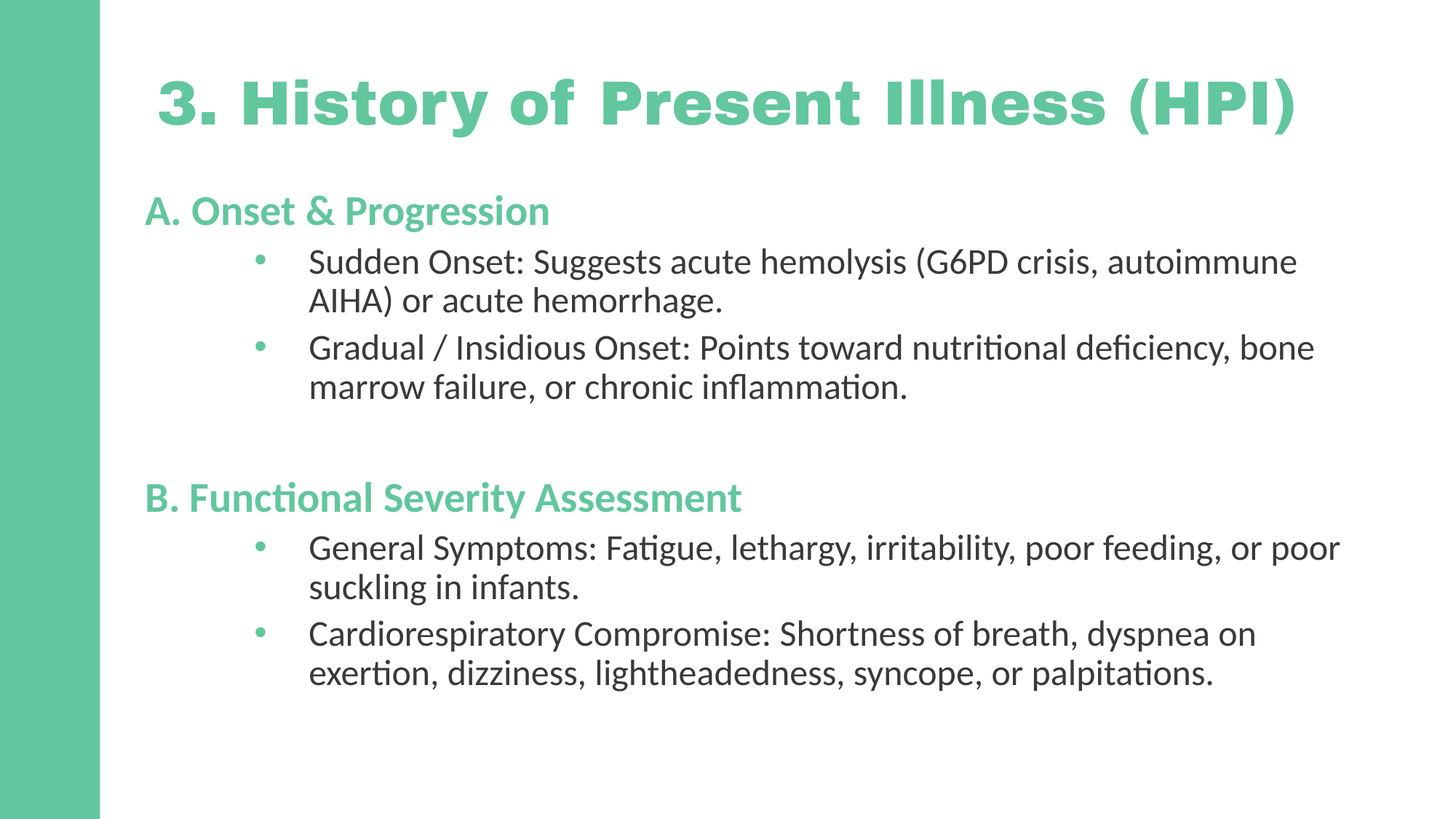

3. History of Present Illness (HPI)
A. Onset & Progression
Sudden Onset: Suggests acute hemolysis (G6PD crisis, autoimmune AIHA) or acute hemorrhage.
Gradual / Insidious Onset: Points toward nutritional deficiency, bone marrow failure, or chronic inflammation.

B. Functional Severity Assessment
General Symptoms: Fatigue, lethargy, irritability, poor feeding, or poor suckling in infants.
Cardiorespiratory Compromise: Shortness of breath, dyspnea on exertion, dizziness, lightheadedness, syncope, or palpitations.